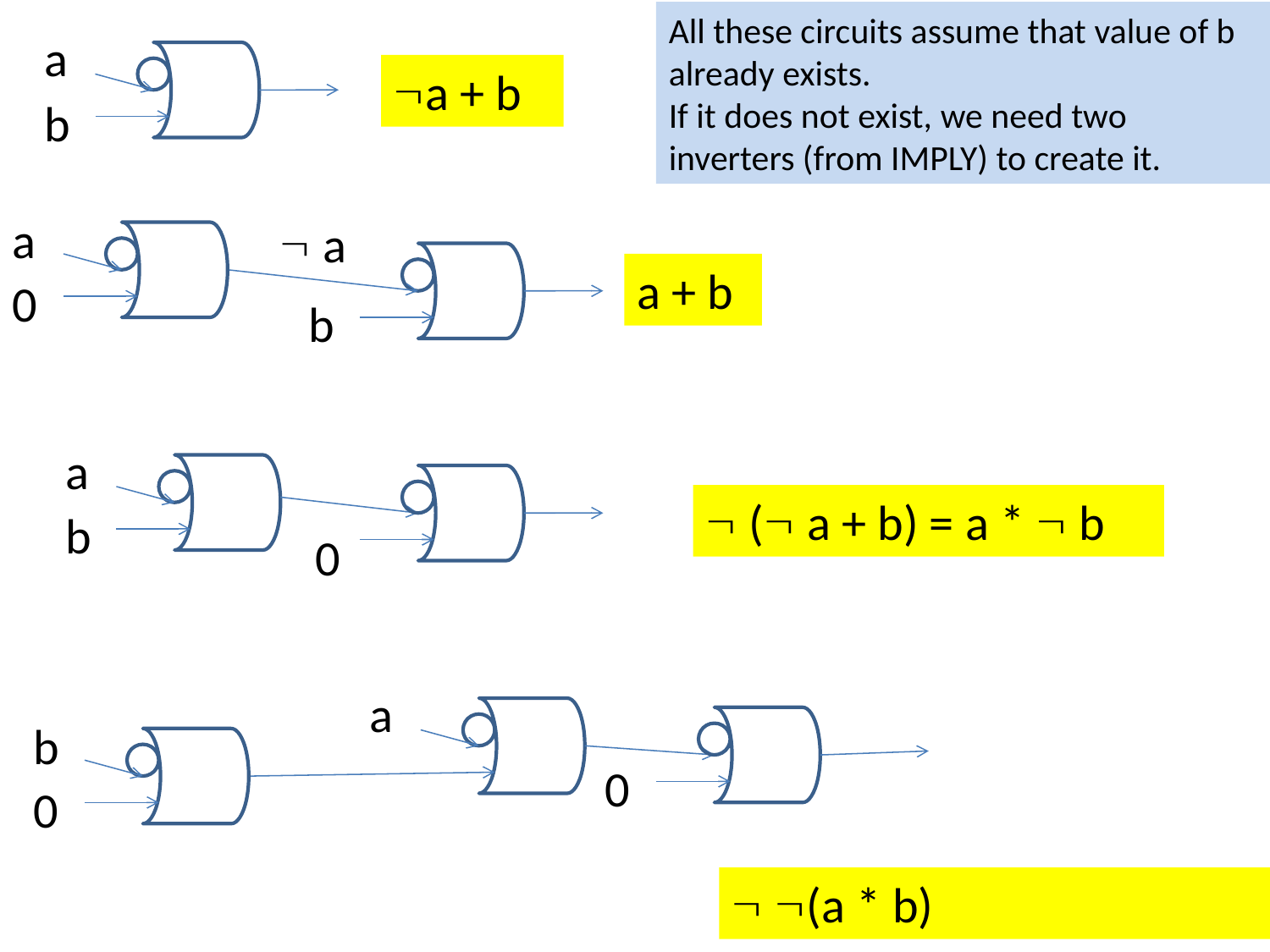

All these circuits assume that value of b already exists.
If it does not exist, we need two inverters (from IMPLY) to create it.
a

¬a + b

b
a
¬ a

a + b

0
b
a

¬ (¬ a + b) = a * ¬ b
b
0
a

b

0
0
¬ ¬(a * b)